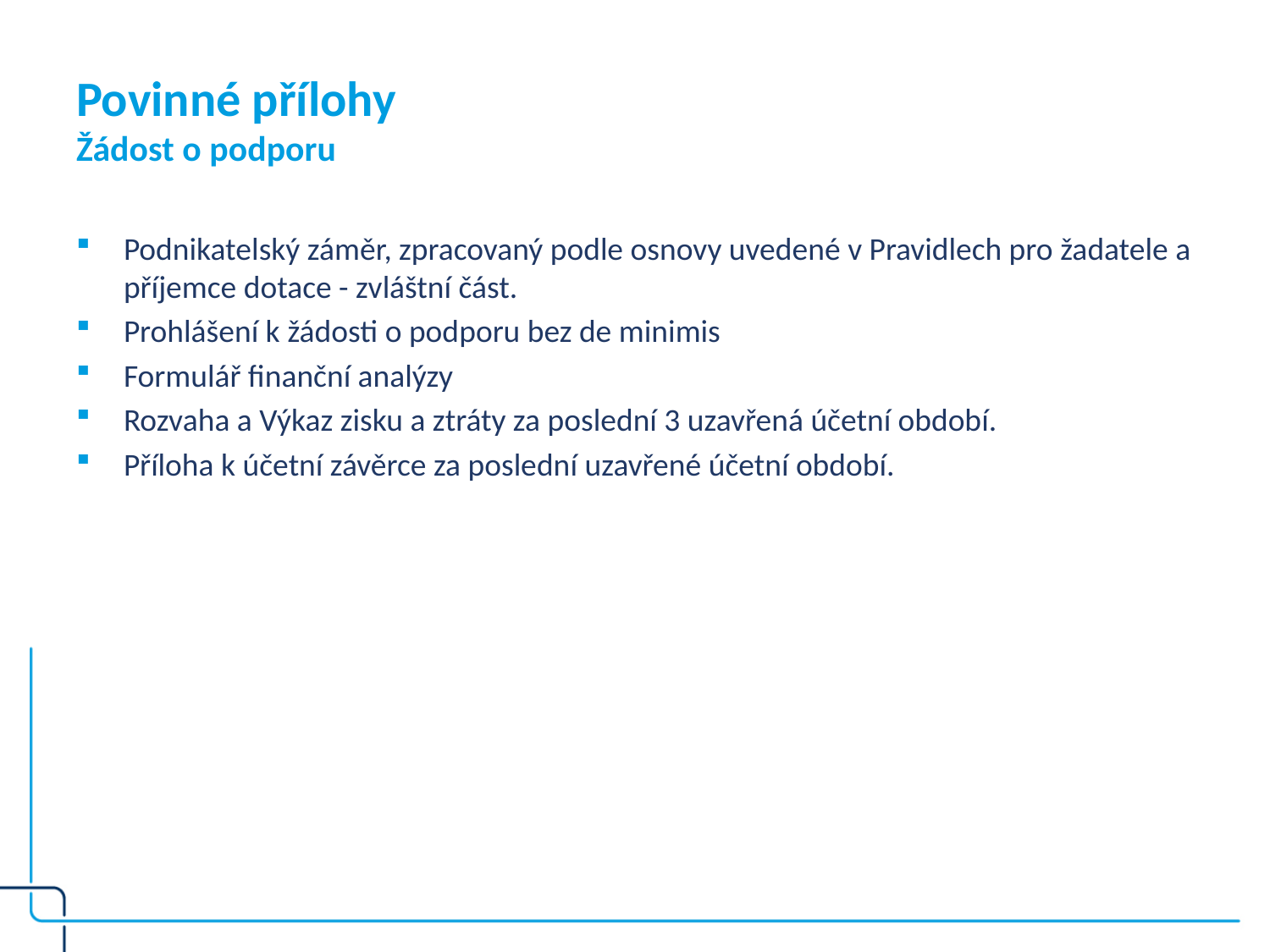

# Povinné přílohy Žádost o podporu
Podnikatelský záměr, zpracovaný podle osnovy uvedené v Pravidlech pro žadatele a příjemce dotace - zvláštní část.
Prohlášení k žádosti o podporu bez de minimis
Formulář finanční analýzy
Rozvaha a Výkaz zisku a ztráty za poslední 3 uzavřená účetní období.
Příloha k účetní závěrce za poslední uzavřené účetní období.